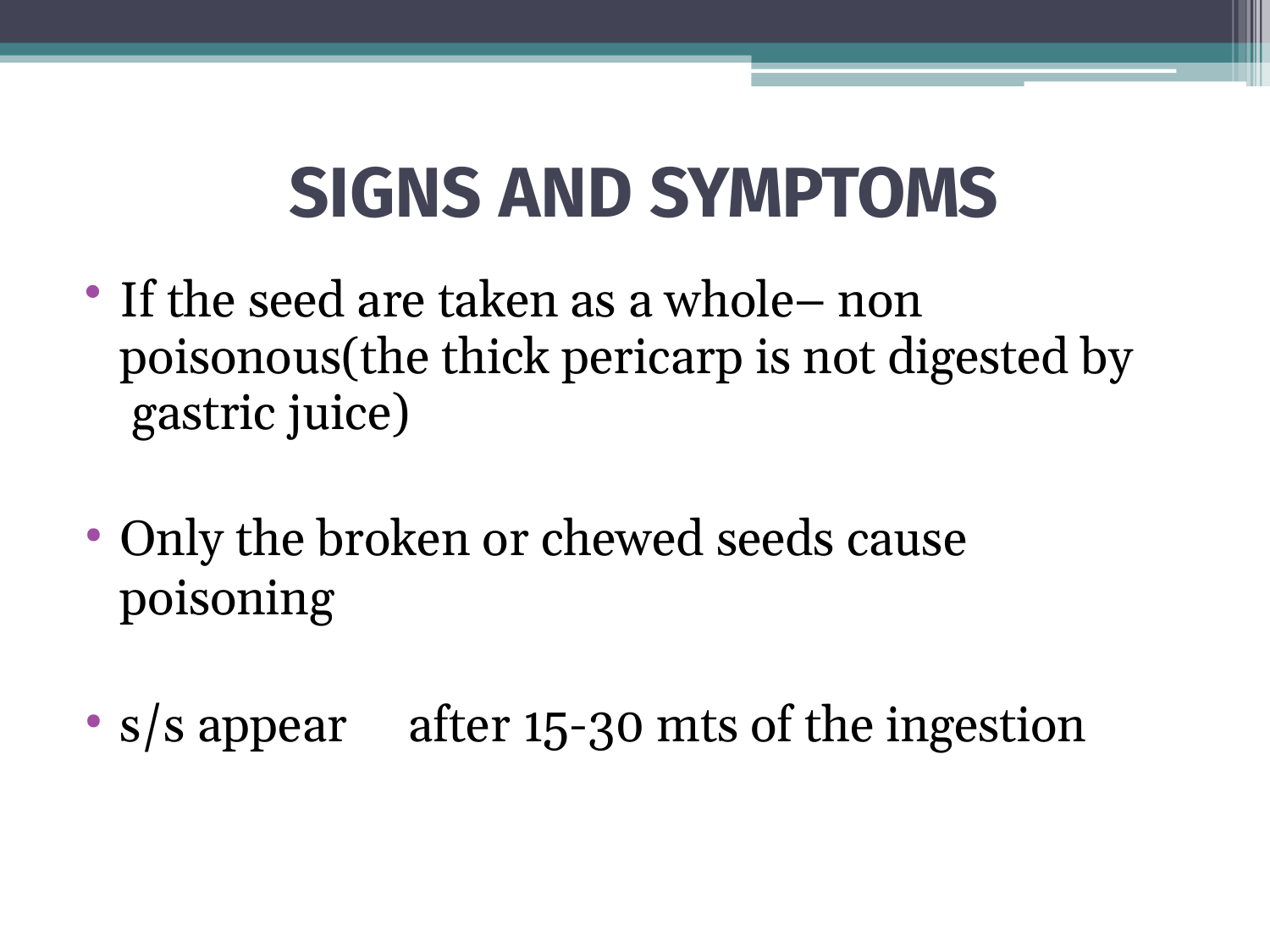

# SIGNS AND SYMPTOMS
If the seed are taken as a whole– non  poisonous(the thick pericarp is not digested by  gastric juice)

Only the broken or chewed seeds cause poisoning

s/s appear	after 15-30 mts of the ingestion